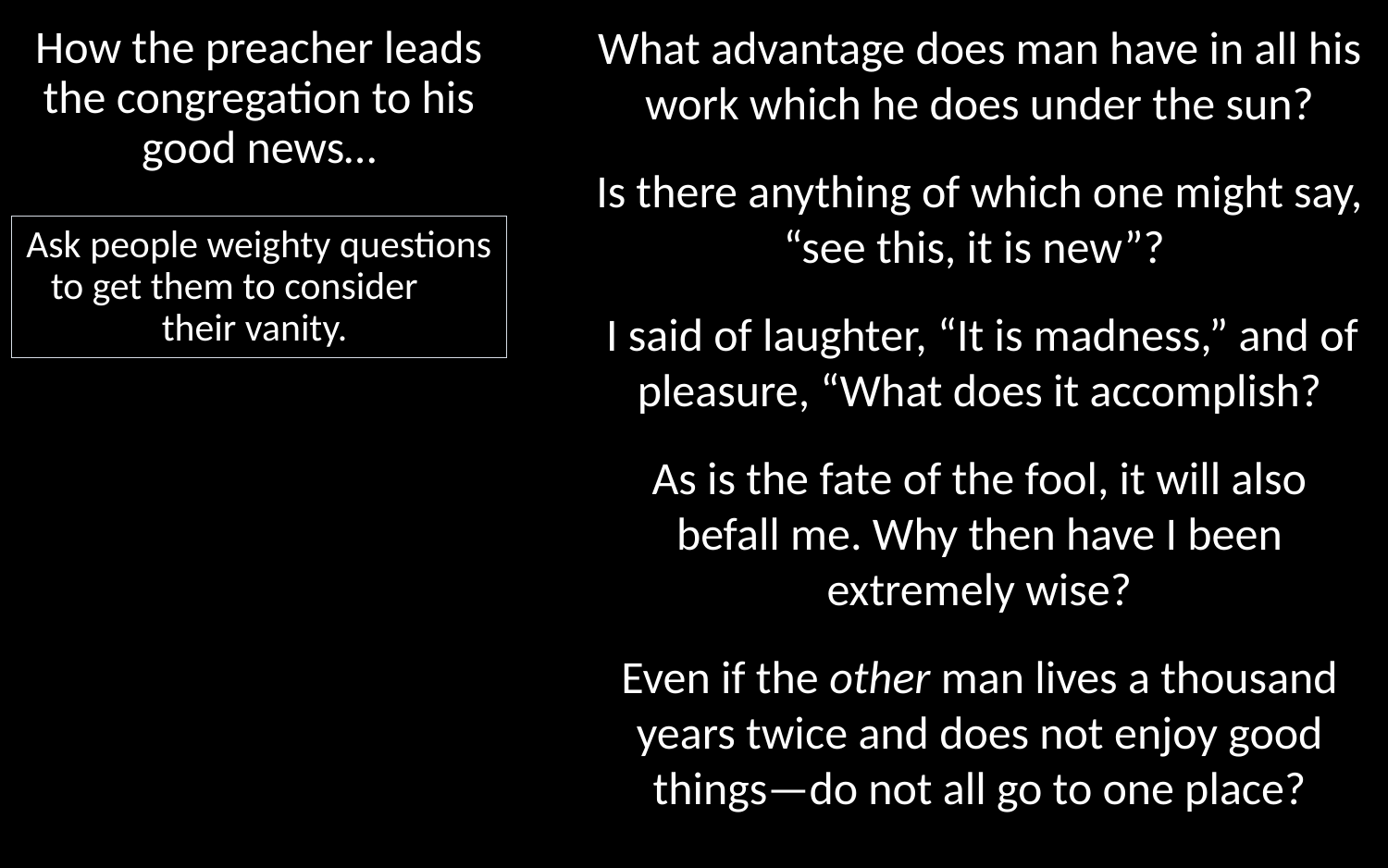

# How the preacher leads the congregation to his good news…
What advantage does man have in all his work which he does under the sun?

Is there anything of which one might say, “see this, it is new”?

 I said of laughter, “It is madness,” and of pleasure, “What does it accomplish?

As is the fate of the fool, it will also befall me. Why then have I been extremely wise?

Even if the other man lives a thousand years twice and does not enjoy good things—do not all go to one place?
Ask people weighty questions to get them to consider	 their vanity.